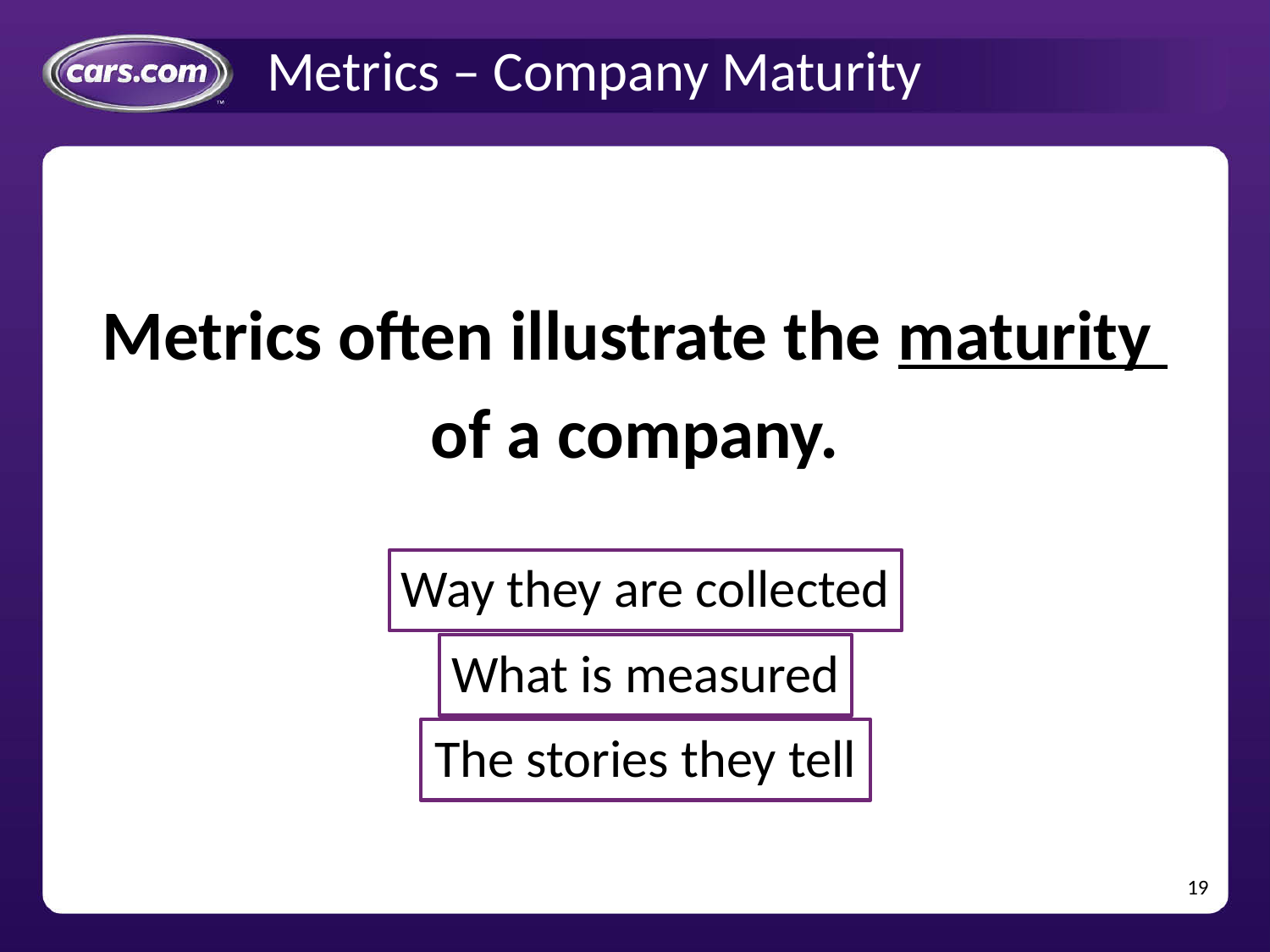

# Metrics – Company Maturity

Metrics often illustrate the maturity
of a company.
Way they are collected
What is measured
The stories they tell